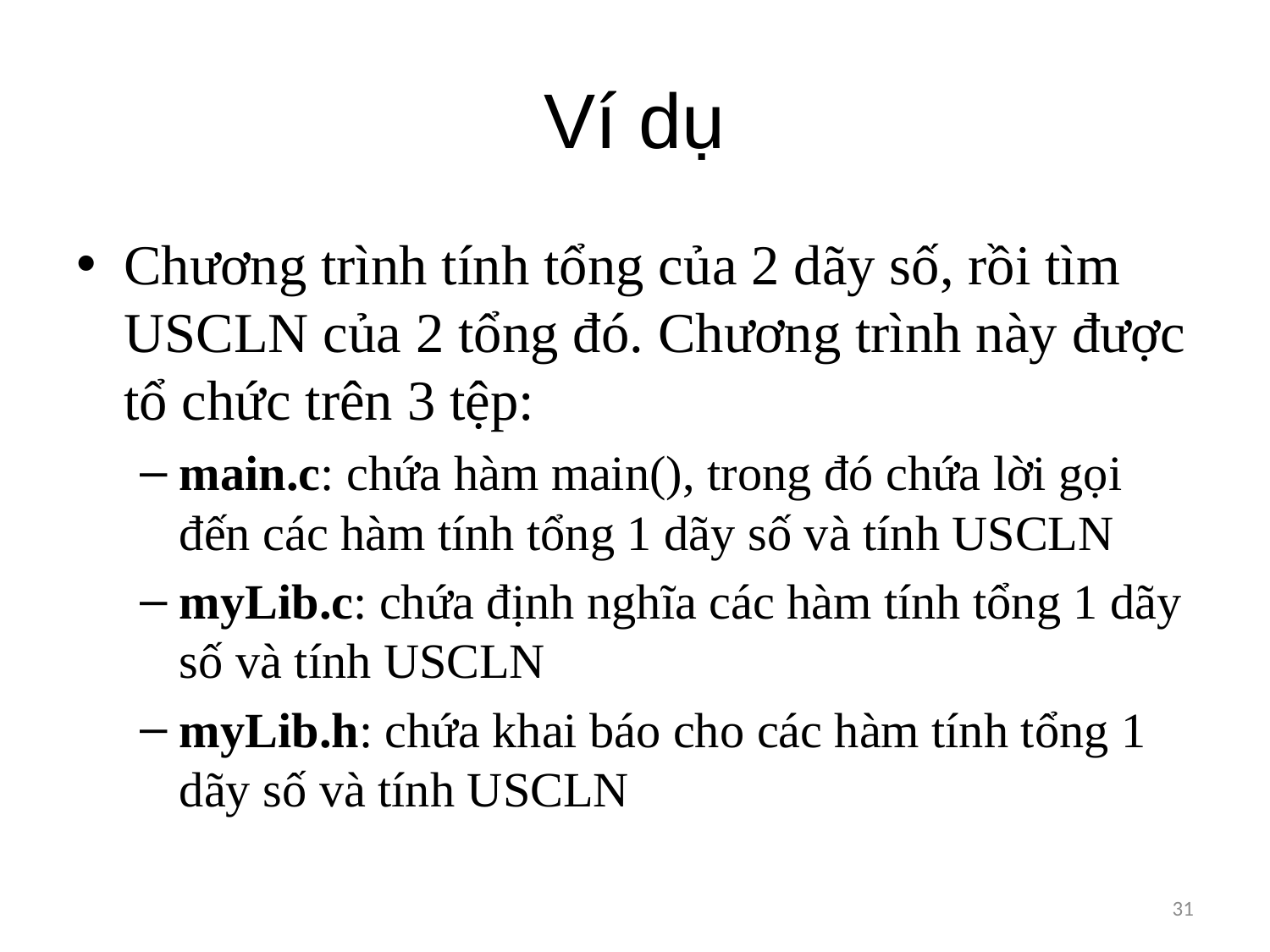

# Ví dụ
Chương trình tính tổng của 2 dãy số, rồi tìm USCLN của 2 tổng đó. Chương trình này được tổ chức trên 3 tệp:
main.c: chứa hàm main(), trong đó chứa lời gọi đến các hàm tính tổng 1 dãy số và tính USCLN
myLib.c: chứa định nghĩa các hàm tính tổng 1 dãy số và tính USCLN
myLib.h: chứa khai báo cho các hàm tính tổng 1 dãy số và tính USCLN

31